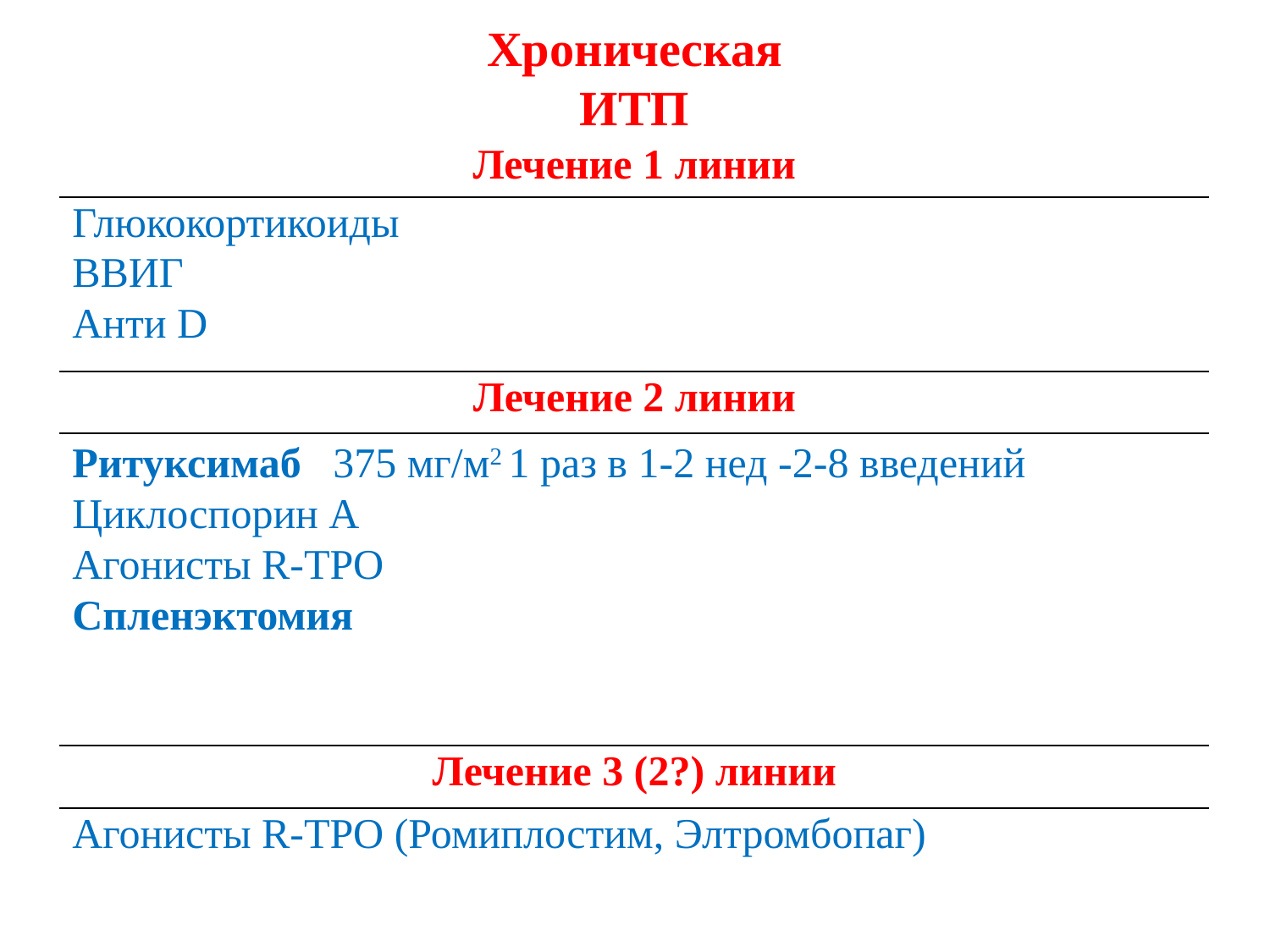

Хроническая
ИТП
| Лечение 1 линии |
| --- |
| Глюкокортикоиды ВВИГ Анти D |
| Лечение 2 линии |
| Ритуксимаб 375 мг/м2 1 раз в 1-2 нед -2-8 введений Циклоспорин А Агонисты R-TPO Спленэктомия |
| Лечение 3 (2?) линии |
| Агонисты R-TPO (Ромиплостим, Элтромбопаг) |